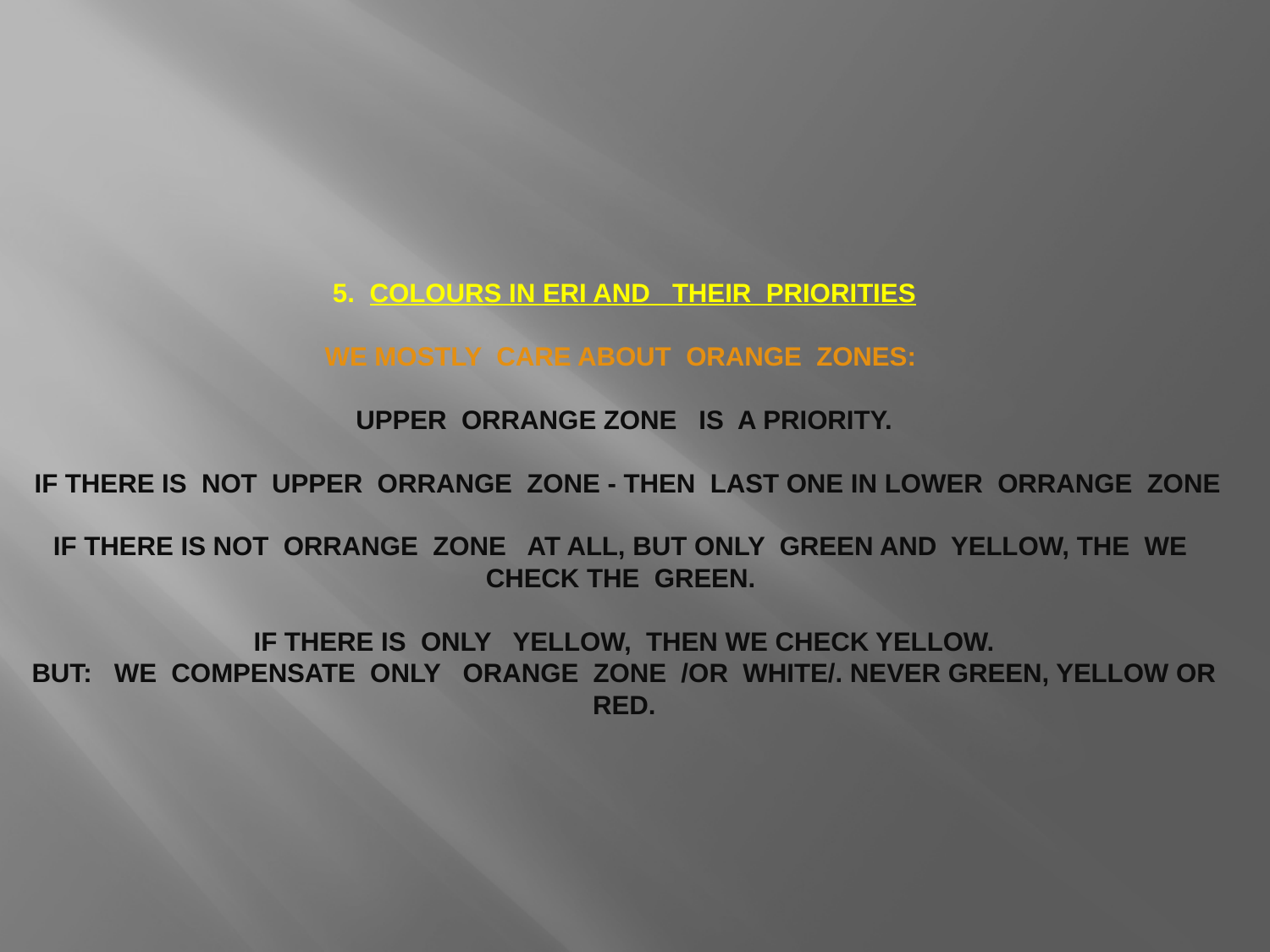

# 5.  Colours in ERI and   their  Priorities   We mostly  care about  ORANGE  ZONES: UPPER  ORRANGE zone   is  a PRIORITY. If there is  not  Upper  Orrange  Zone - then  last ONE in LOWER  Orrange  Zone If there is not  Orrange  Zone   at all, but only  GREEN and  YELLOW, the  we  check the  GREEN. If there is  only   YELLOW,  then we check YELLOW. BUT:   We  Compensate  only   ORANGE  Zone  /or  White/. Never GREEN, YELLOW or RED.